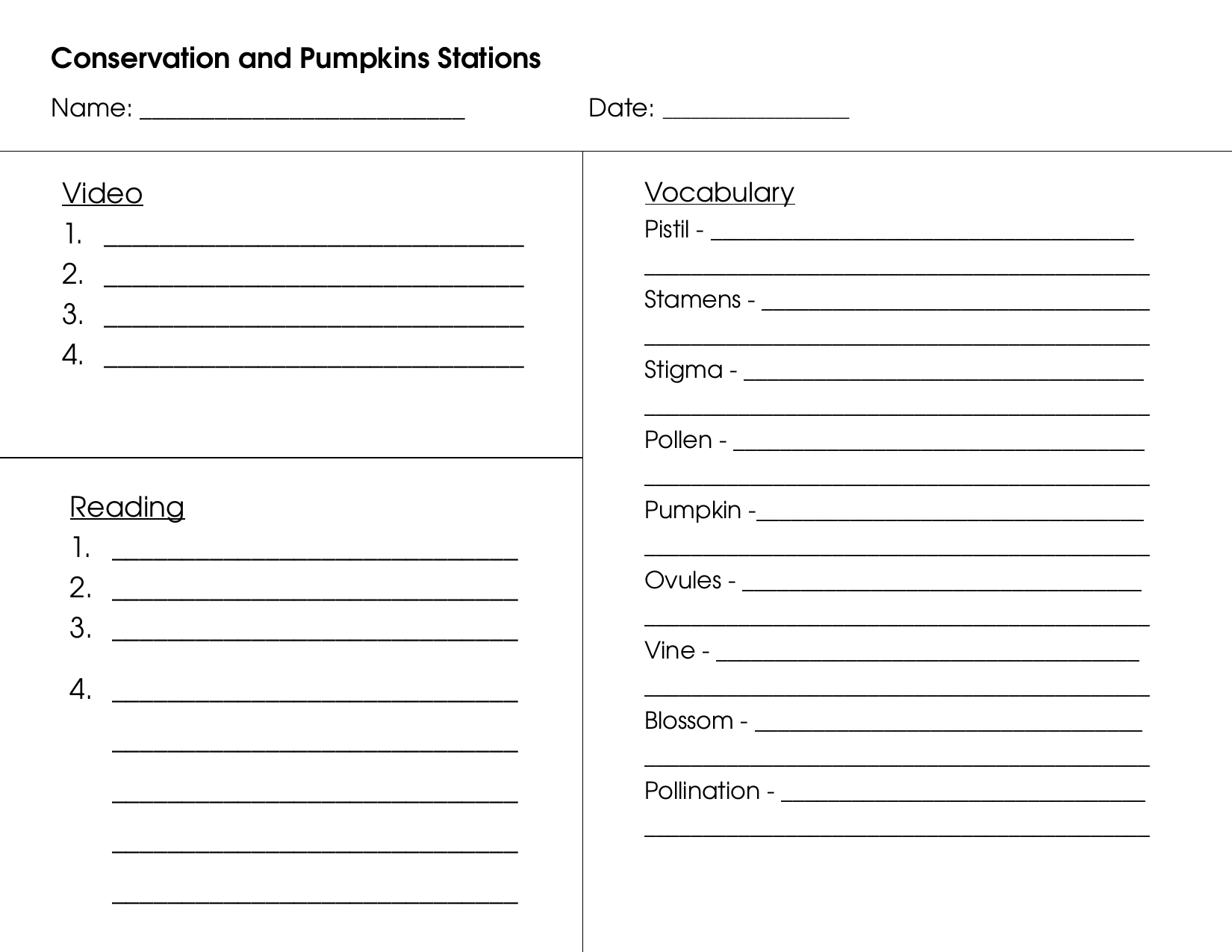

Conservation and Pumpkins Stations
Name: __________________________                  Date: ____________________
Vocabulary
Pistil - ____________________________________
___________________________________________
Stamens - _________________________________
___________________________________________
Stigma - __________________________________
___________________________________________
Pollen - ___________________________________
___________________________________________
Pumpkin -_________________________________
___________________________________________
Ovules - __________________________________
___________________________________________
Vine - ____________________________________
___________________________________________
Blossom - _________________________________
___________________________________________
Pollination - _______________________________
___________________________________________

Video
______________________________
______________________________
______________________________
______________________________
Reading
_____________________________
_____________________________
_____________________________
_________________________________________________________________________________________________________________________________________________